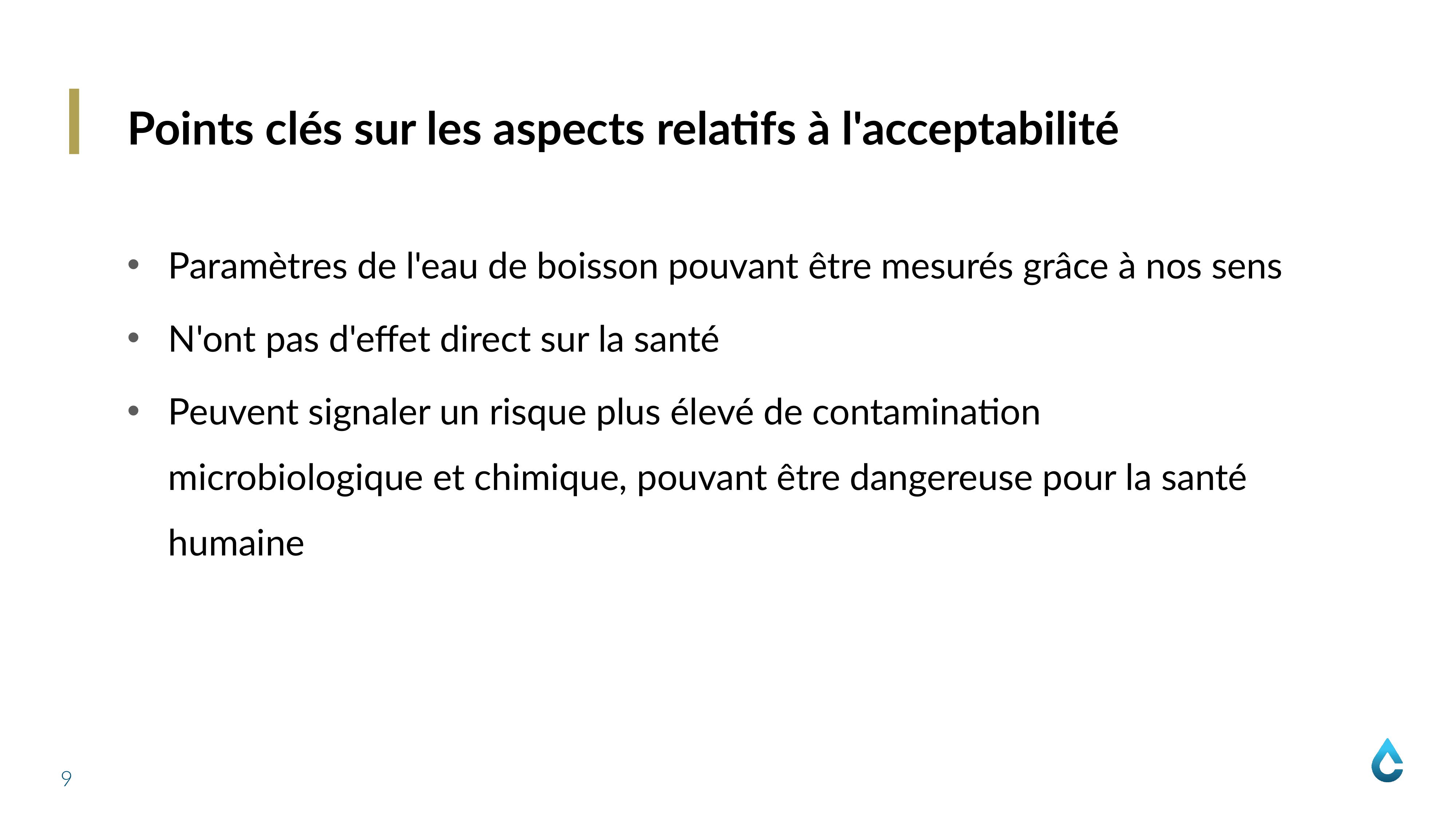

Points clés sur les aspects relatifs à l'acceptabilité
Paramètres de l'eau de boisson pouvant être mesurés grâce à nos sens
N'ont pas d'effet direct sur la santé
Peuvent signaler un risque plus élevé de contamination microbiologique et chimique, pouvant être dangereuse pour la santé humaine
9